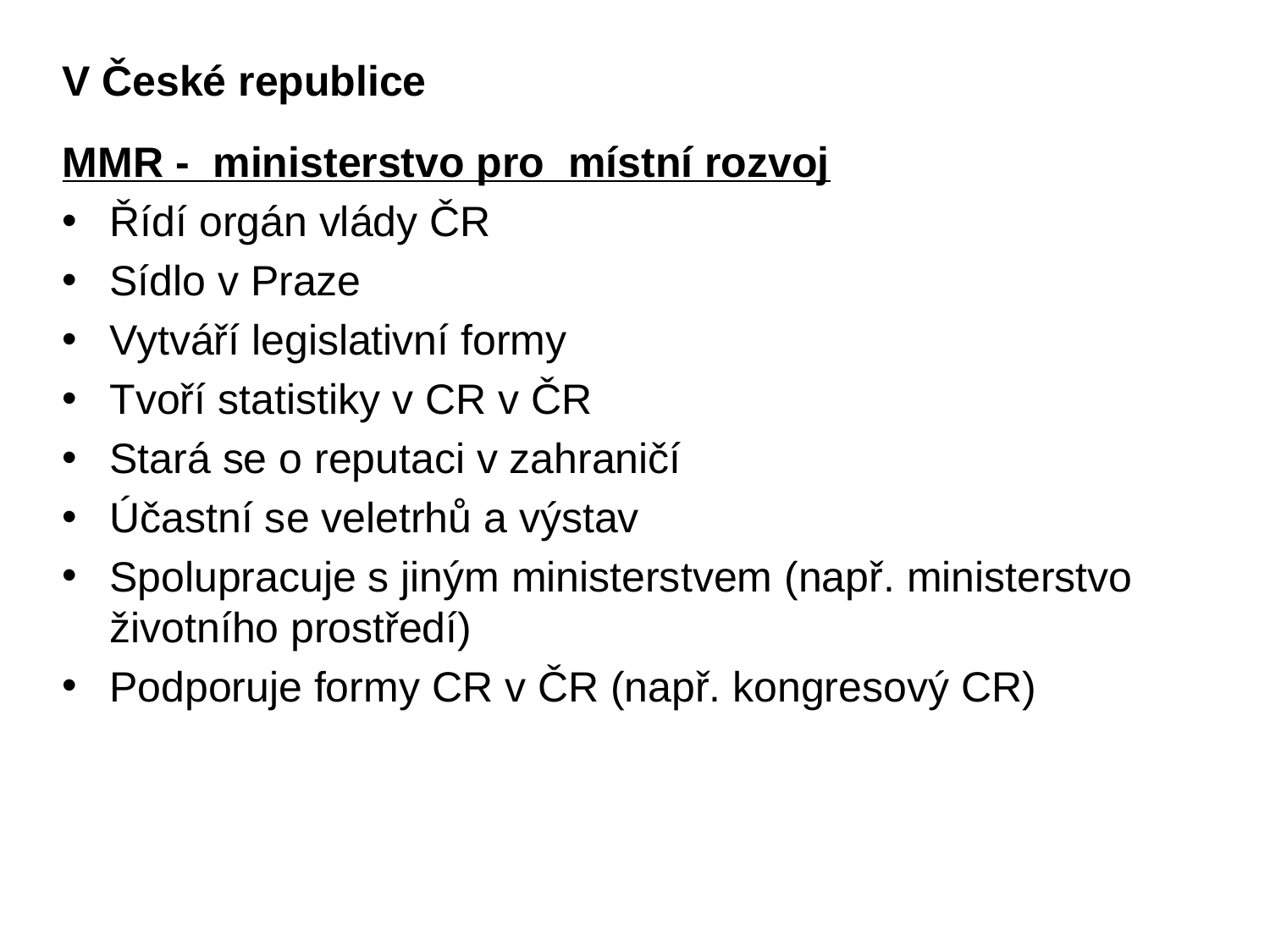

# V České republice
MMR -  ministerstvo pro  místní rozvoj
Řídí orgán vlády ČR
Sídlo v Praze
Vytváří legislativní formy
Tvoří statistiky v CR v ČR
Stará se o reputaci v zahraničí
Účastní se veletrhů a výstav
Spolupracuje s jiným ministerstvem (např. ministerstvo životního prostředí)
Podporuje formy CR v ČR (např. kongresový CR)